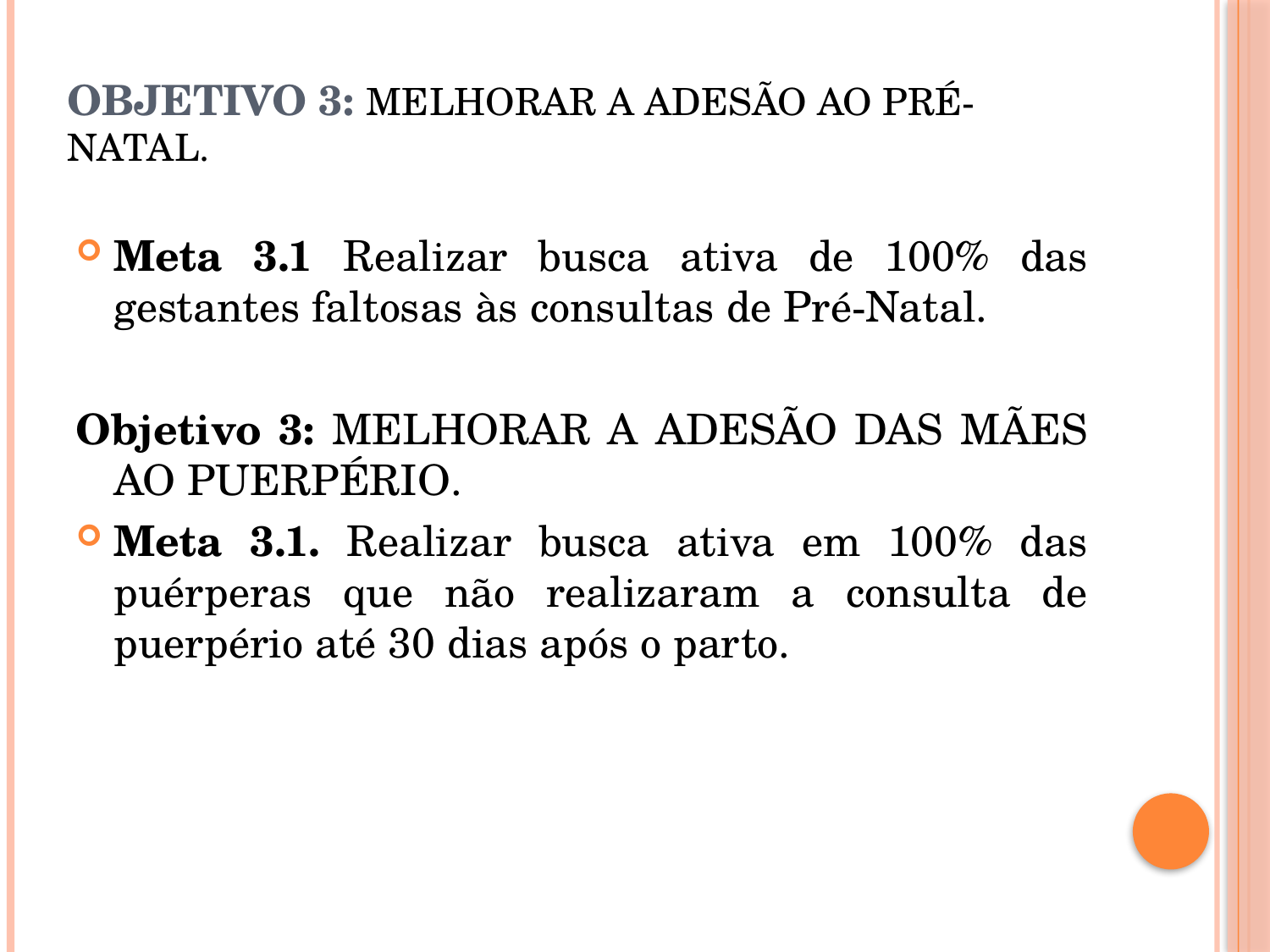

# Objetivo 3: Melhorar a adesão ao Pré-natal.
Meta 3.1 Realizar busca ativa de 100% das gestantes faltosas às consultas de Pré-Natal.

Objetivo 3: melhorar a adesão das mães ao puerpério.
Meta 3.1. Realizar busca ativa em 100% das puérperas que não realizaram a consulta de puerpério até 30 dias após o parto.